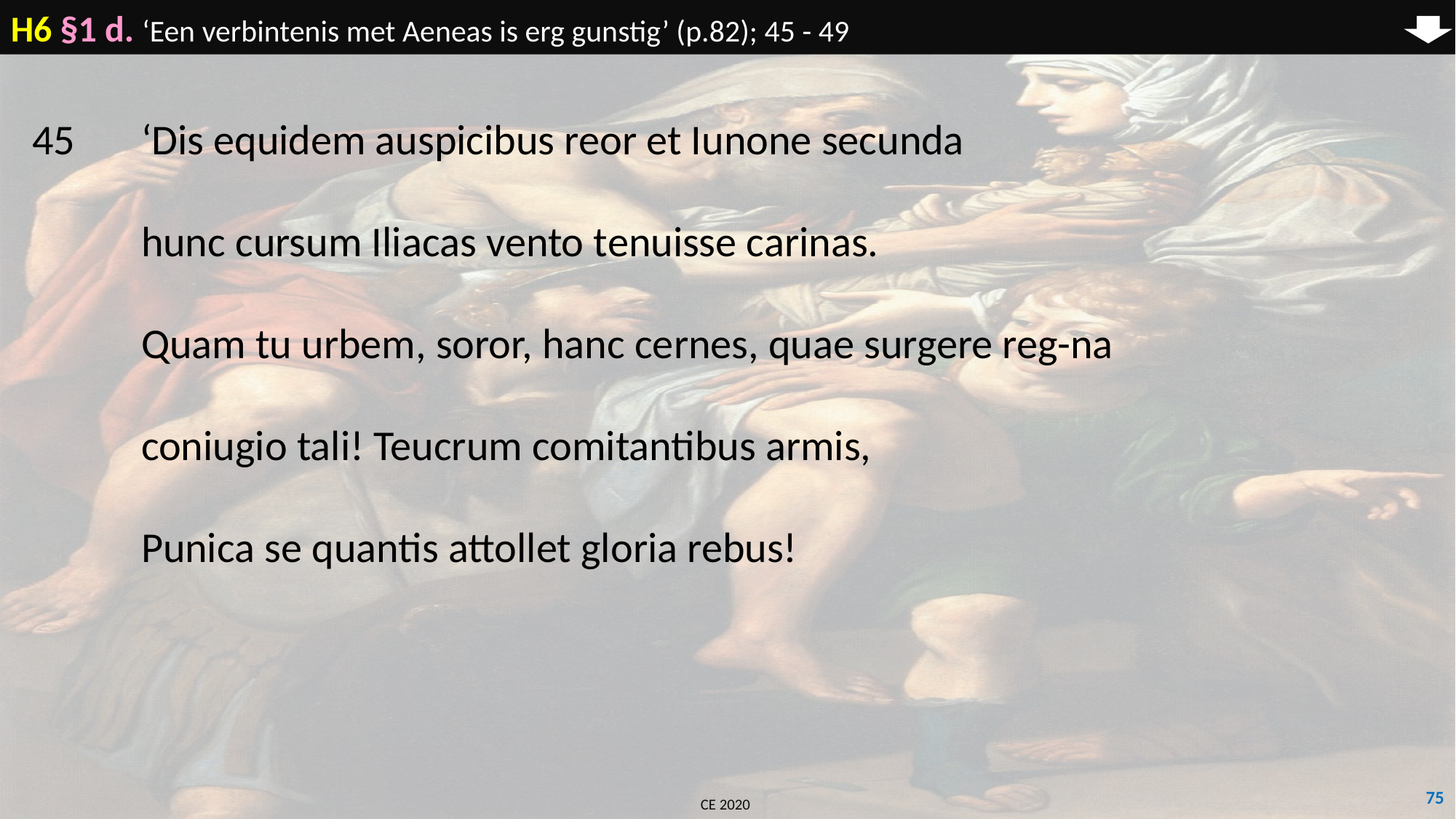

H6 §1 d. ‘Een verbintenis met Aeneas is erg gunstig’ (p.82); 45 - 49

45	‘Dis equidem auspicibus reor et Iunone secunda
	hunc cursum Iliacas vento tenuisse carinas.
	Quam tu urbem, soror, hanc cernes, quae surgere reg-na
	coniugio tali! Teucrum comitantibus armis,
	Punica se quantis attollet gloria rebus!
75
CE 2020